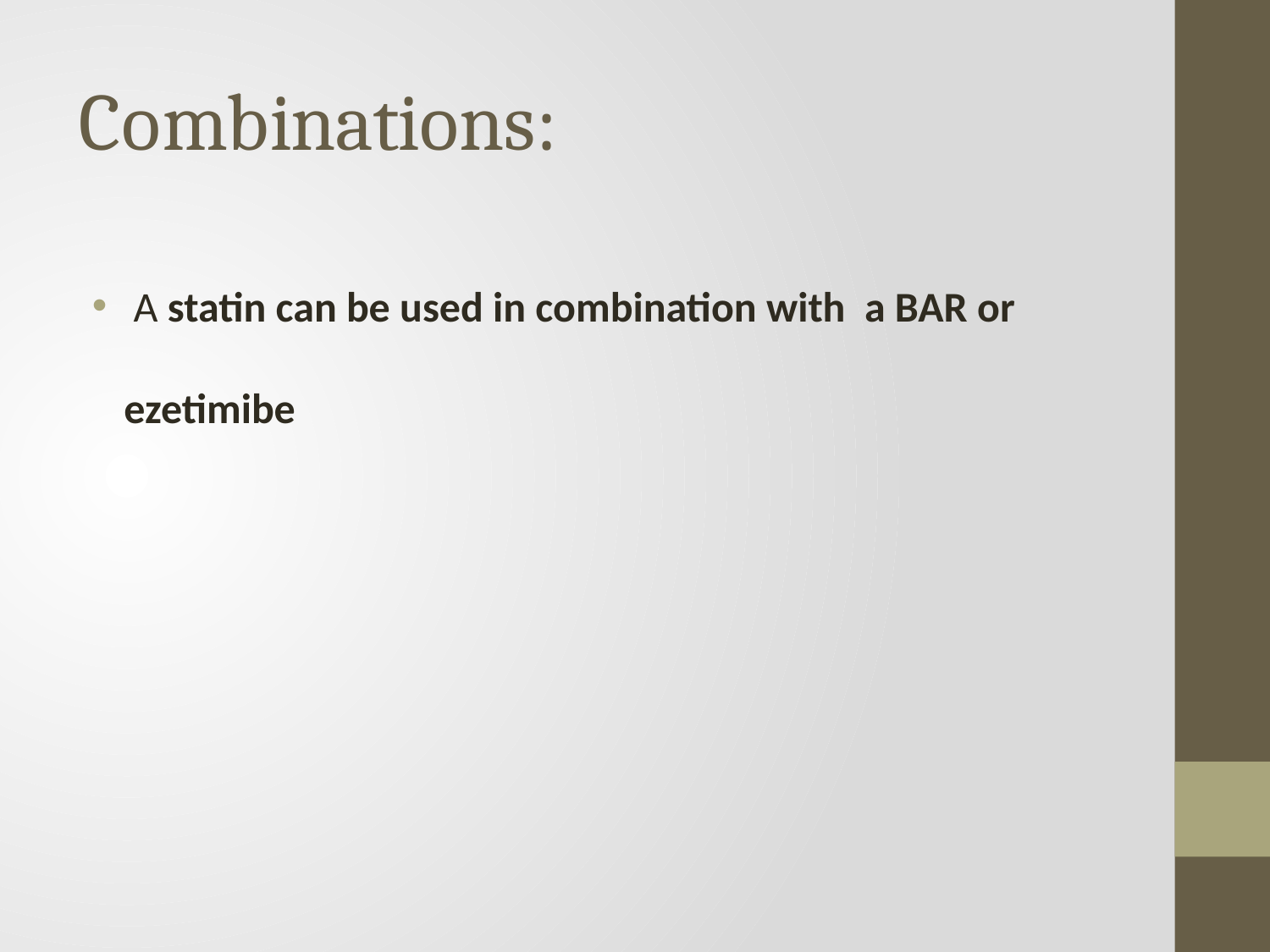

# Combinations:
 A statin can be used in combination with  a BAR or ezetimibe